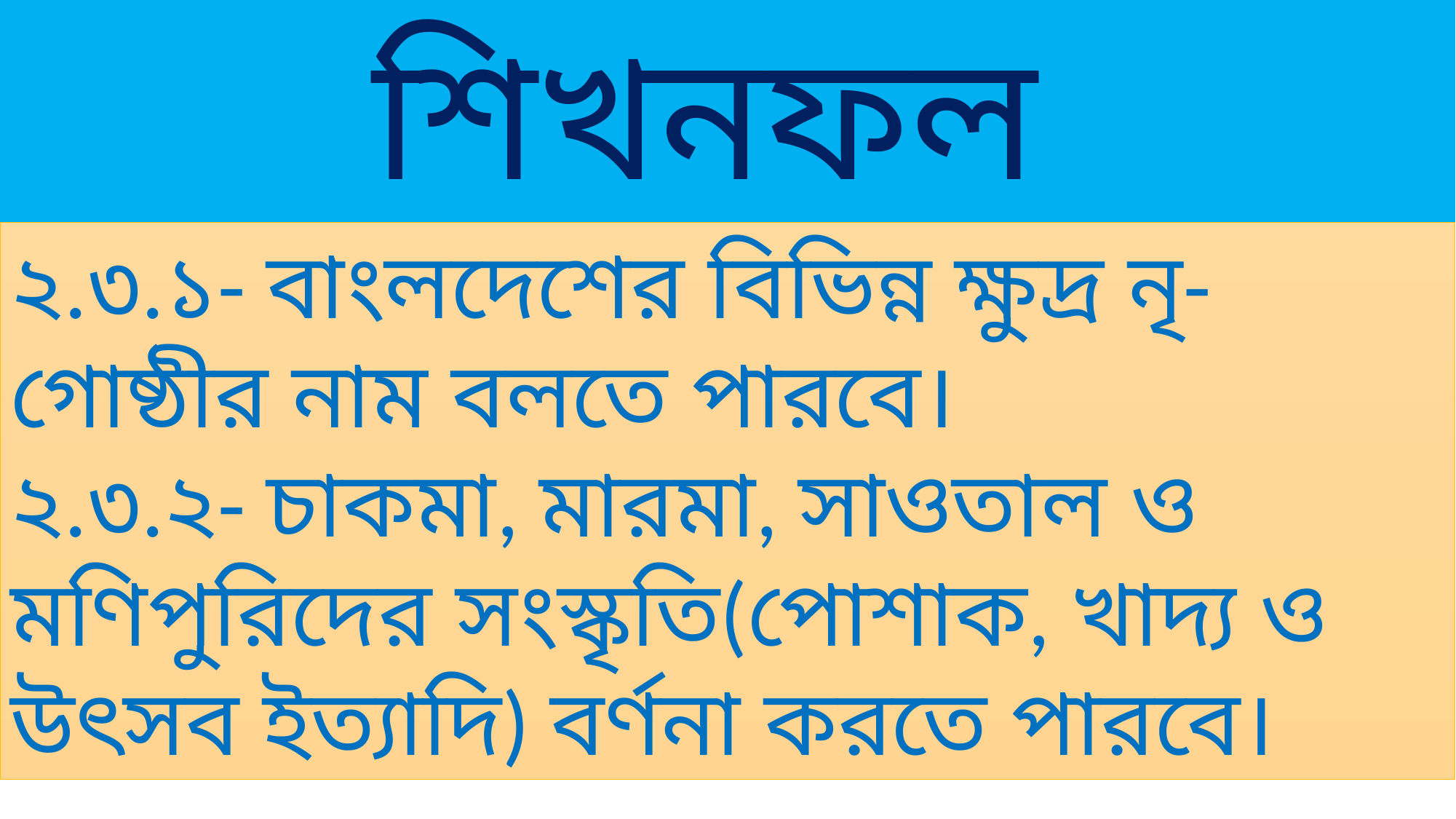

শিখনফল
২.৩.১- বাংলদেশের বিভিন্ন ক্ষুদ্র নৃ-গোষ্ঠীর নাম বলতে পারবে।
২.৩.২- চাকমা, মারমা, সাওতাল ও মণিপুরিদের সংস্কৃতি(পোশাক, খাদ্য ও উৎসব ইত্যাদি) বর্ণনা করতে পারবে।